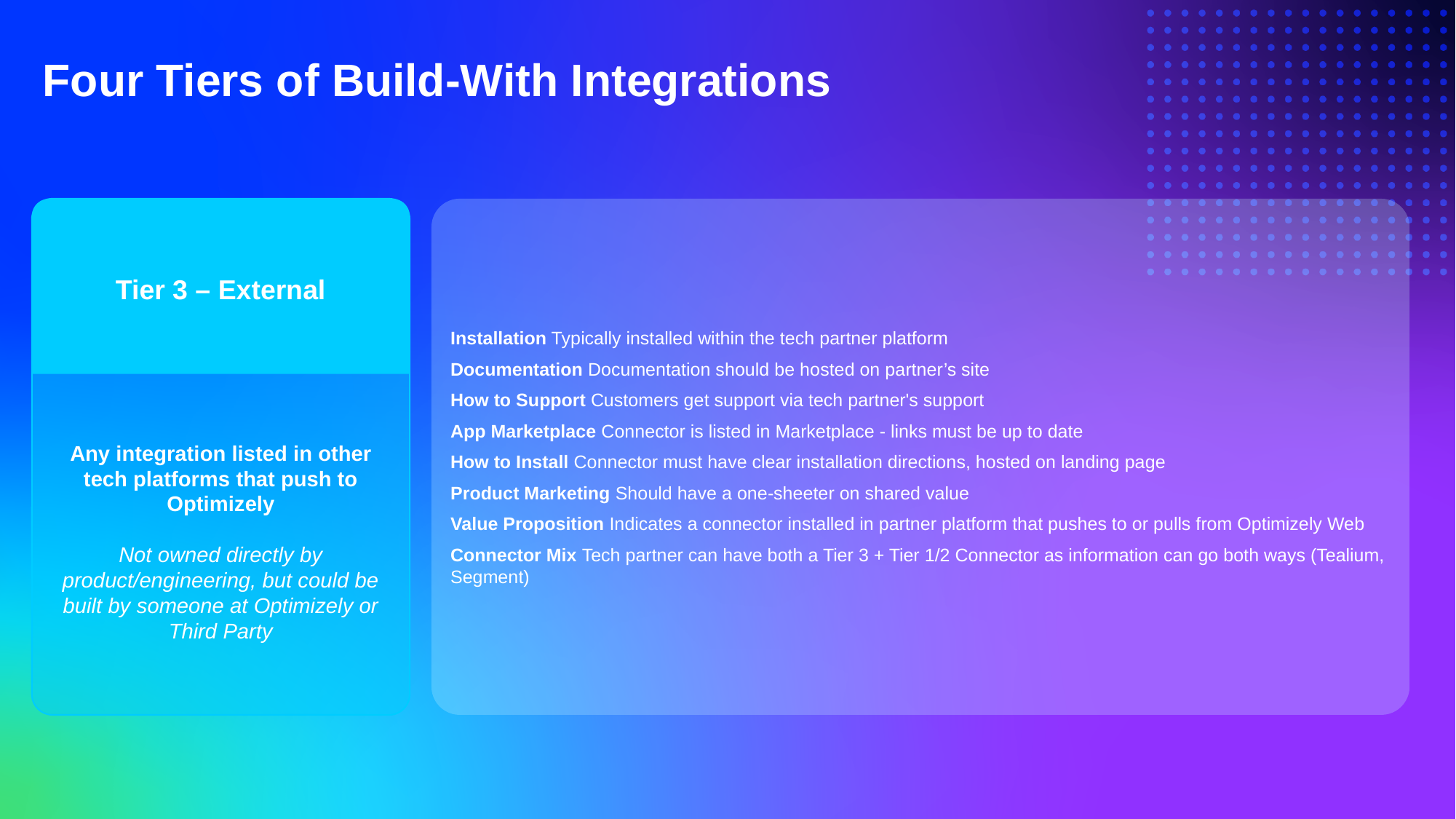

Four Tiers of Build-With Integrations
Installation Typically installed within the tech partner platform
Documentation Documentation should be hosted on partner’s site
How to Support Customers get support via tech partner's support
App Marketplace Connector is listed in Marketplace - links must be up to date
How to Install Connector must have clear installation directions, hosted on landing page
Product Marketing Should have a one-sheeter on shared value
Value Proposition Indicates a connector installed in partner platform that pushes to or pulls from Optimizely Web
Connector Mix Tech partner can have both a Tier 3 + Tier 1/2 Connector as information can go both ways (Tealium, Segment)
Any integration listed in other tech platforms that push to Optimizely

Not owned directly by product/engineering, but could be built by someone at Optimizely or Third Party
Tier 3 – External